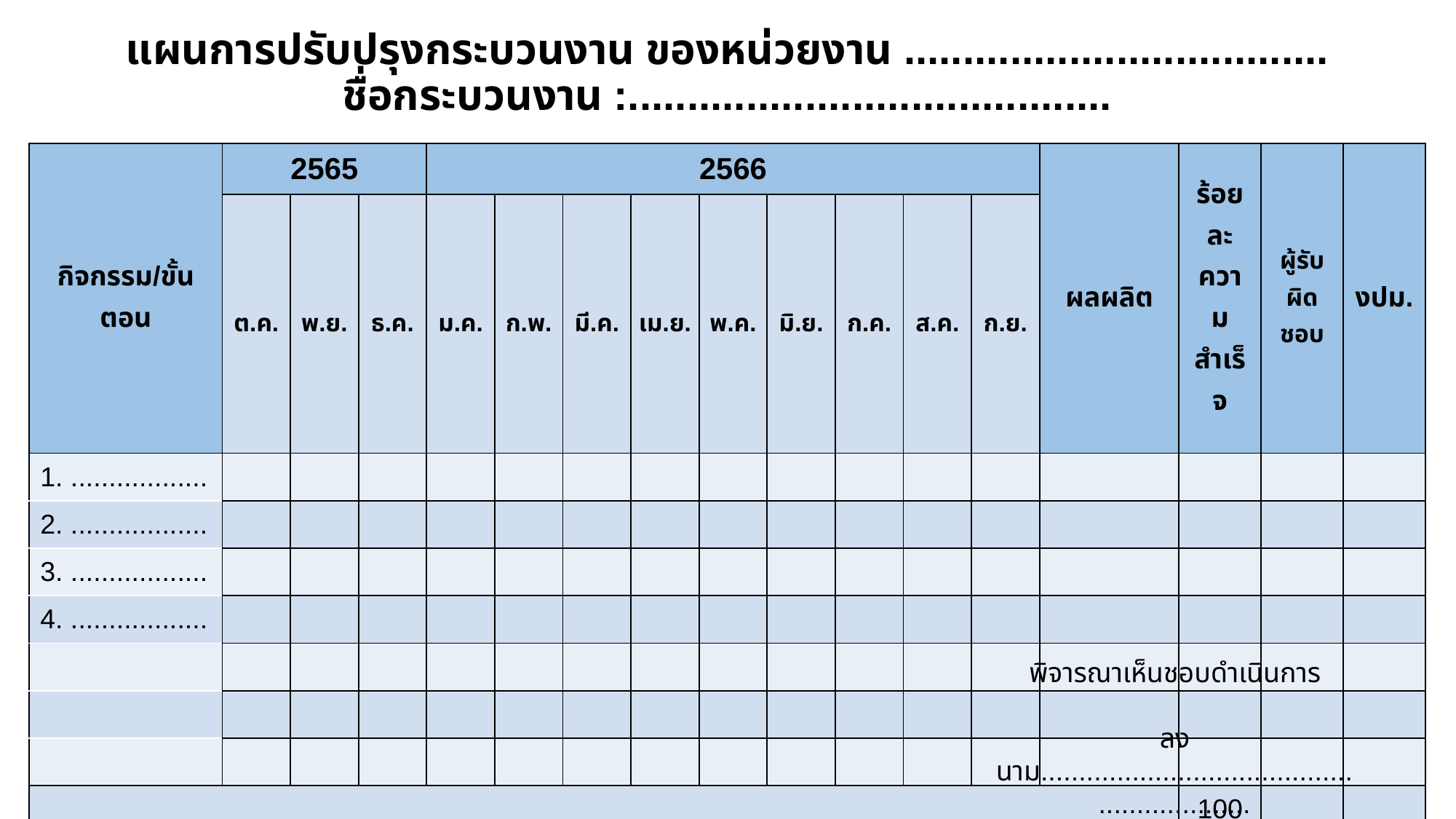

# แผนการปรับปรุงกระบวนงาน ของหน่วยงาน .................................... ชื่อกระบวนงาน :.........................................
| กิจกรรม/ขั้นตอน | 2565 |  |  | 2566 |  |  |  |  |  |  |  |  | ผลผลิต | ร้อยละความสำเร็จ | ผู้รับ ผิดชอบ | งปม. |
| --- | --- | --- | --- | --- | --- | --- | --- | --- | --- | --- | --- | --- | --- | --- | --- | --- |
|  | ต.ค. | พ.ย. | ธ.ค. | ม.ค. | ก.พ. | มี.ค. | เม.ย. | พ.ค. | มิ.ย. | ก.ค. | ส.ค. | ก.ย. |  |  |  |  |
| 1. .................. |  |  |  |  |  |  |  |  |  |  |  |  |  |  |  |  |
| 2. .................. |  |  |  |  |  |  |  |  |  |  |  |  |  |  |  |  |
| 3. .................. |  |  |  |  |  |  |  |  |  |  |  |  |  |  |  |  |
| 4. .................. |  |  |  |  |  |  |  |  |  |  |  |  |  |  |  |  |
|  |  |  |  |  |  |  |  |  |  |  |  |  |  |  |  |  |
|  |  |  |  |  |  |  |  |  |  |  |  |  |  |  |  |  |
|  |  |  |  |  |  |  |  |  |  |  |  |  |  |  |  |  |
|  |  |  |  |  |  |  |  |  |  |  |  |  |  | 100 |  |  |
| ชื่อผู้รับผิดชอบ :................................... เบอร์โทรศัพท์ :........................................ |  |  |  |  |  |  |  |  |  |  |  |  |  |  |  |  |
พิจารณาเห็นชอบดำเนินการ

ลงนาม.............................................................
ตำแหน่ง.......................................................